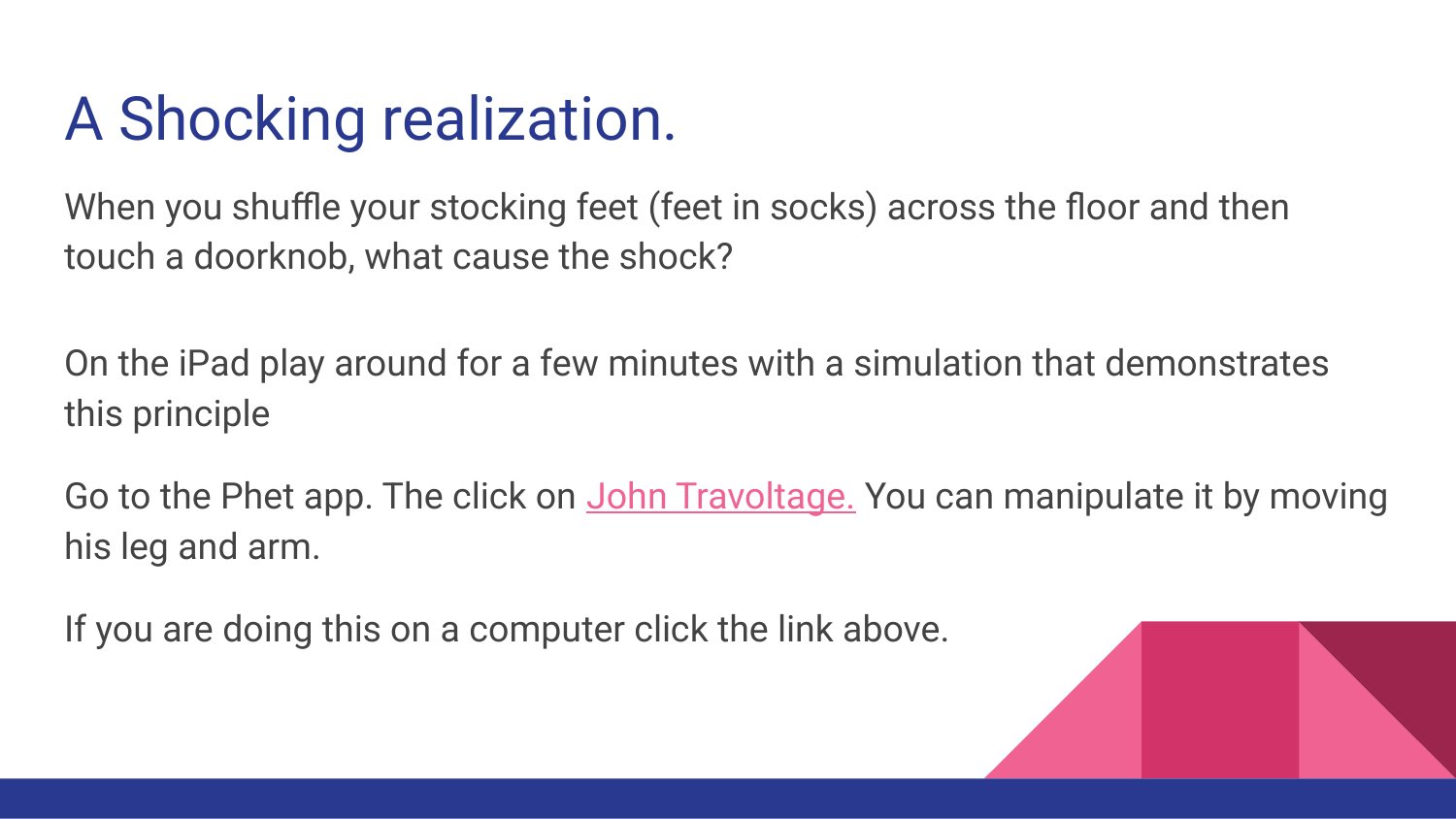

# A Shocking realization.
When you shuffle your stocking feet (feet in socks) across the floor and then touch a doorknob, what cause the shock?

On the iPad play around for a few minutes with a simulation that demonstrates this principle
Go to the Phet app. The click on John Travoltage. You can manipulate it by moving his leg and arm.
If you are doing this on a computer click the link above.